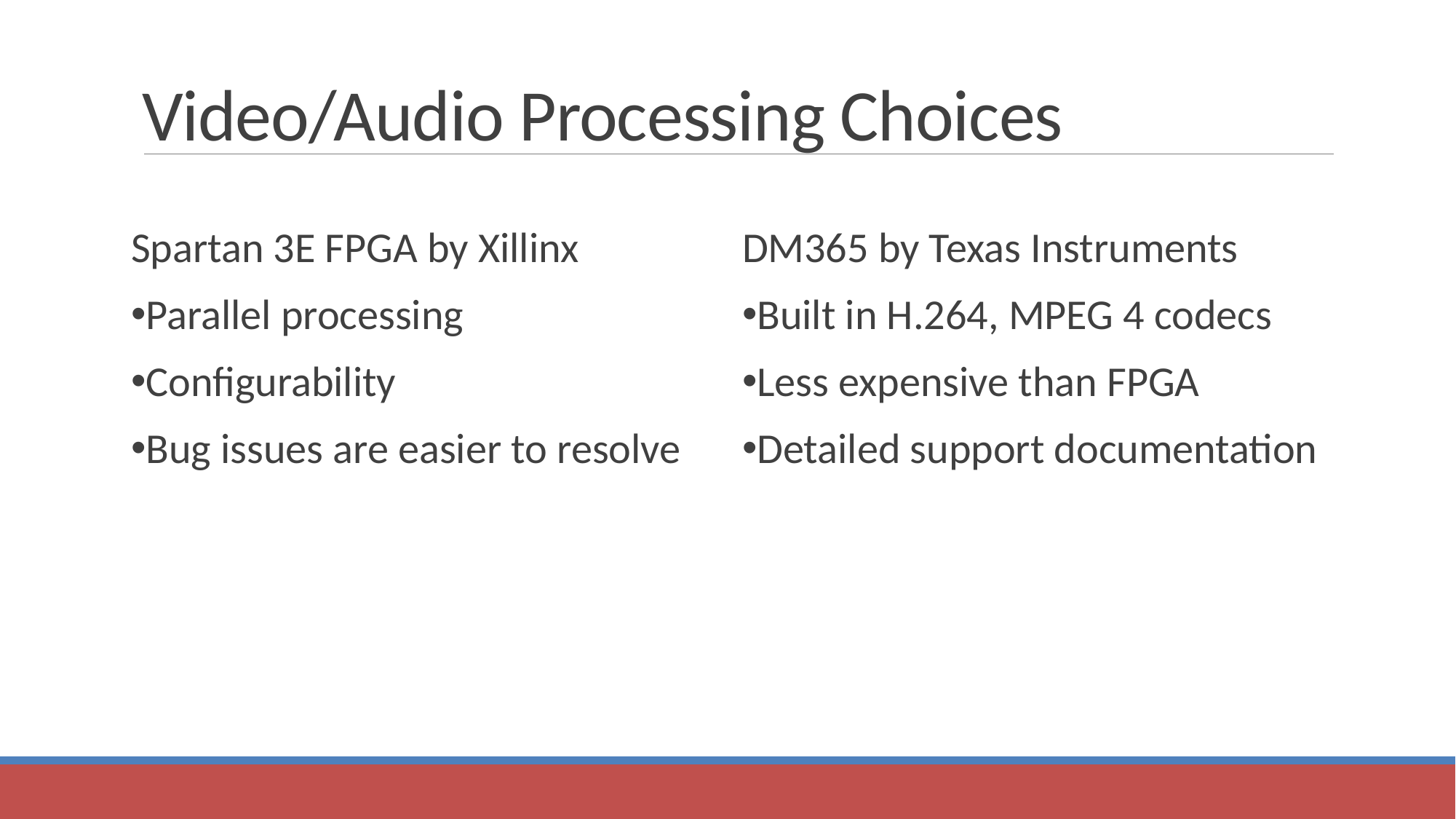

# Video/Audio Processing Choices
Spartan 3E FPGA by Xillinx
Parallel processing
Configurability
Bug issues are easier to resolve

DM365 by Texas Instruments
Built in H.264, MPEG 4 codecs
Less expensive than FPGA
Detailed support documentation